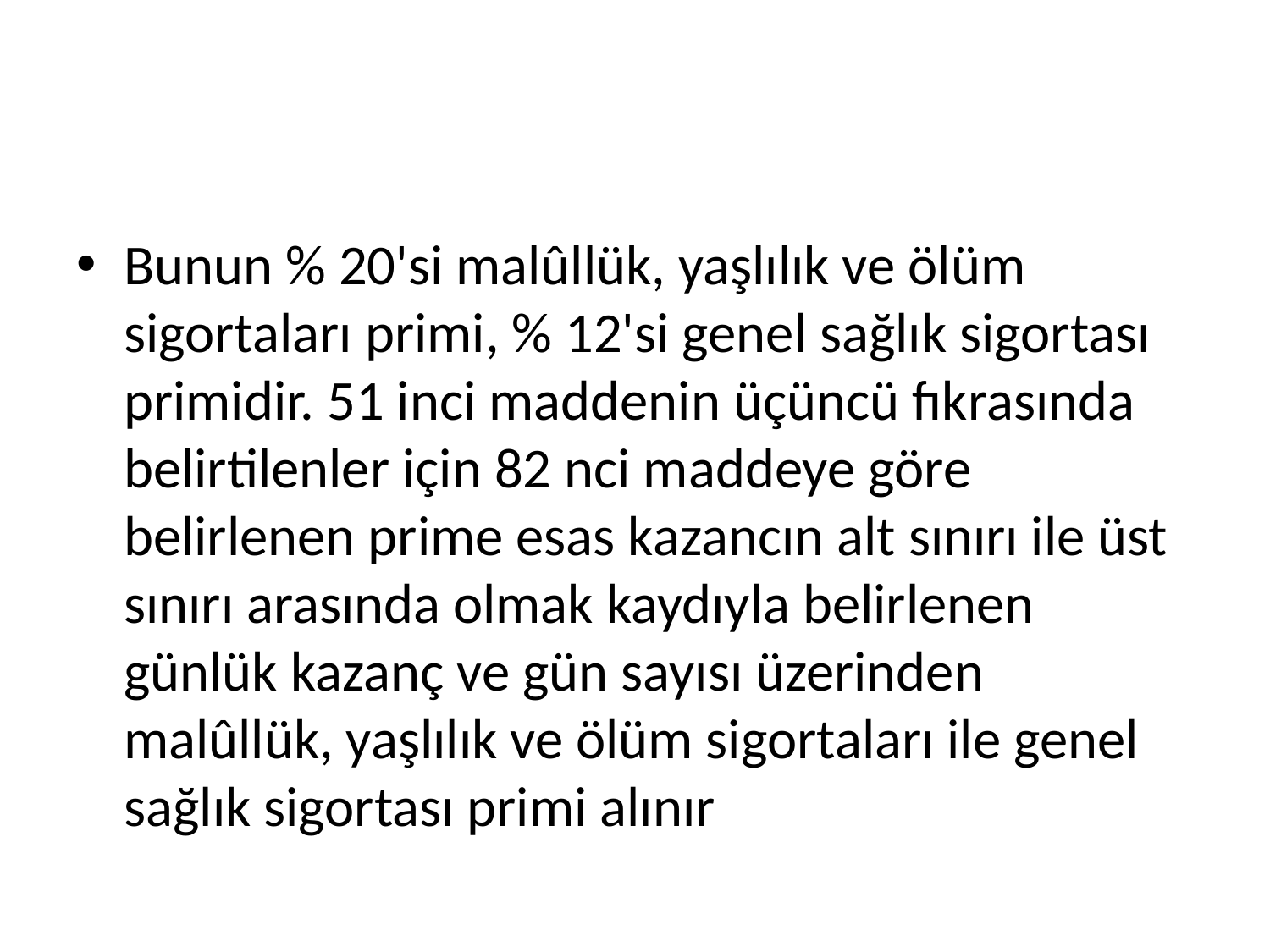

#
Bunun % 20'si malûllük, yaşlılık ve ölüm sigortaları primi, % 12'si genel sağlık sigortası primidir. 51 inci maddenin üçüncü fıkrasında belirtilenler için 82 nci maddeye göre belirlenen prime esas kazancın alt sınırı ile üst sınırı arasında olmak kaydıyla belirlenen günlük kazanç ve gün sayısı üzerinden malûllük, yaşlılık ve ölüm sigortaları ile genel sağlık sigortası primi alınır